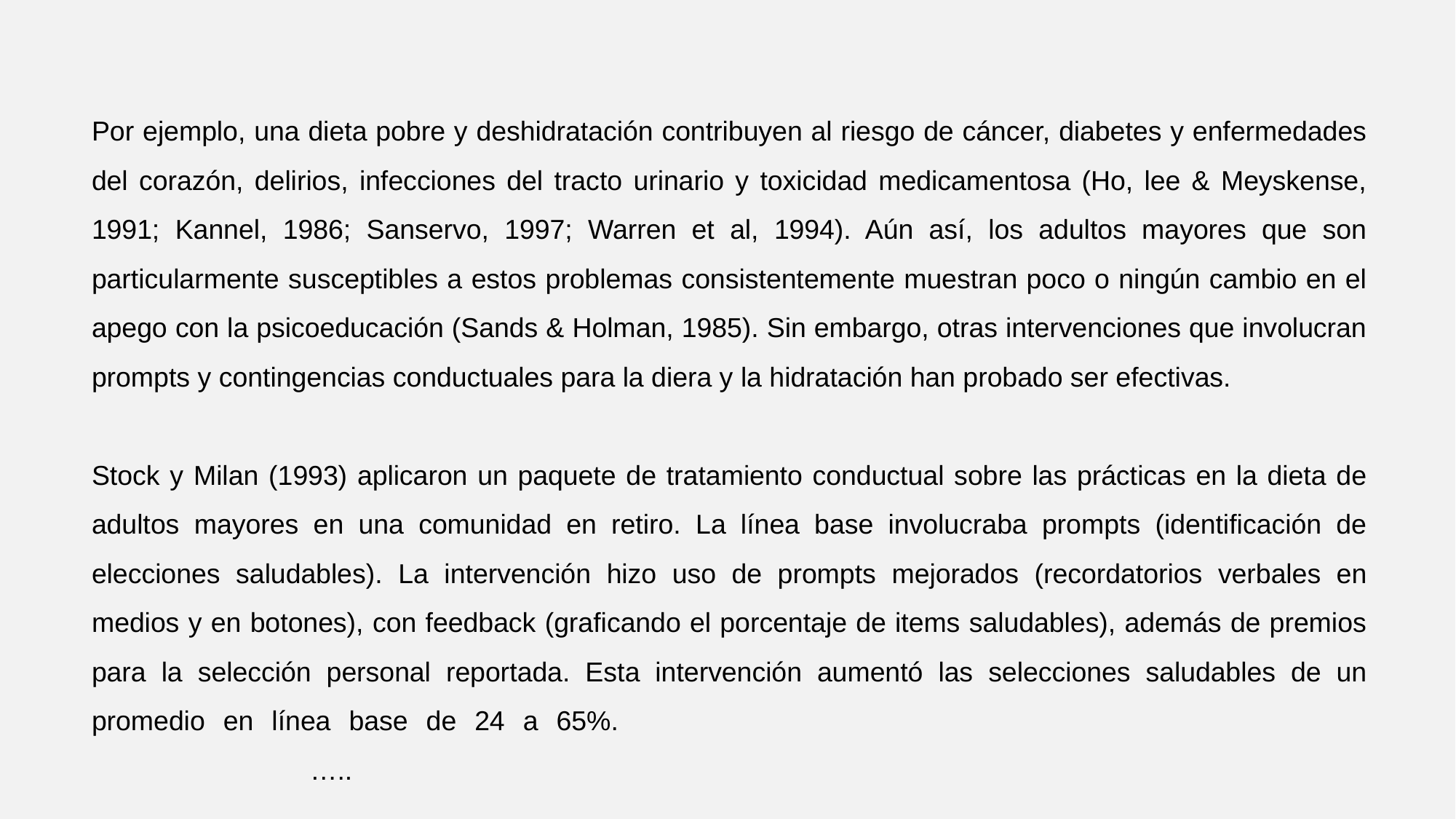

Por ejemplo, una dieta pobre y deshidratación contribuyen al riesgo de cáncer, diabetes y enfermedades del corazón, delirios, infecciones del tracto urinario y toxicidad medicamentosa (Ho, lee & Meyskense, 1991; Kannel, 1986; Sanservo, 1997; Warren et al, 1994). Aún así, los adultos mayores que son particularmente susceptibles a estos problemas consistentemente muestran poco o ningún cambio en el apego con la psicoeducación (Sands & Holman, 1985). Sin embargo, otras intervenciones que involucran prompts y contingencias conductuales para la diera y la hidratación han probado ser efectivas.

Stock y Milan (1993) aplicaron un paquete de tratamiento conductual sobre las prácticas en la dieta de adultos mayores en una comunidad en retiro. La línea base involucraba prompts (identificación de elecciones saludables). La intervención hizo uso de prompts mejorados (recordatorios verbales en medios y en botones), con feedback (graficando el porcentaje de items saludables), además de premios para la selección personal reportada. Esta intervención aumentó las selecciones saludables de un promedio en línea base de 24 a 65%.									…..